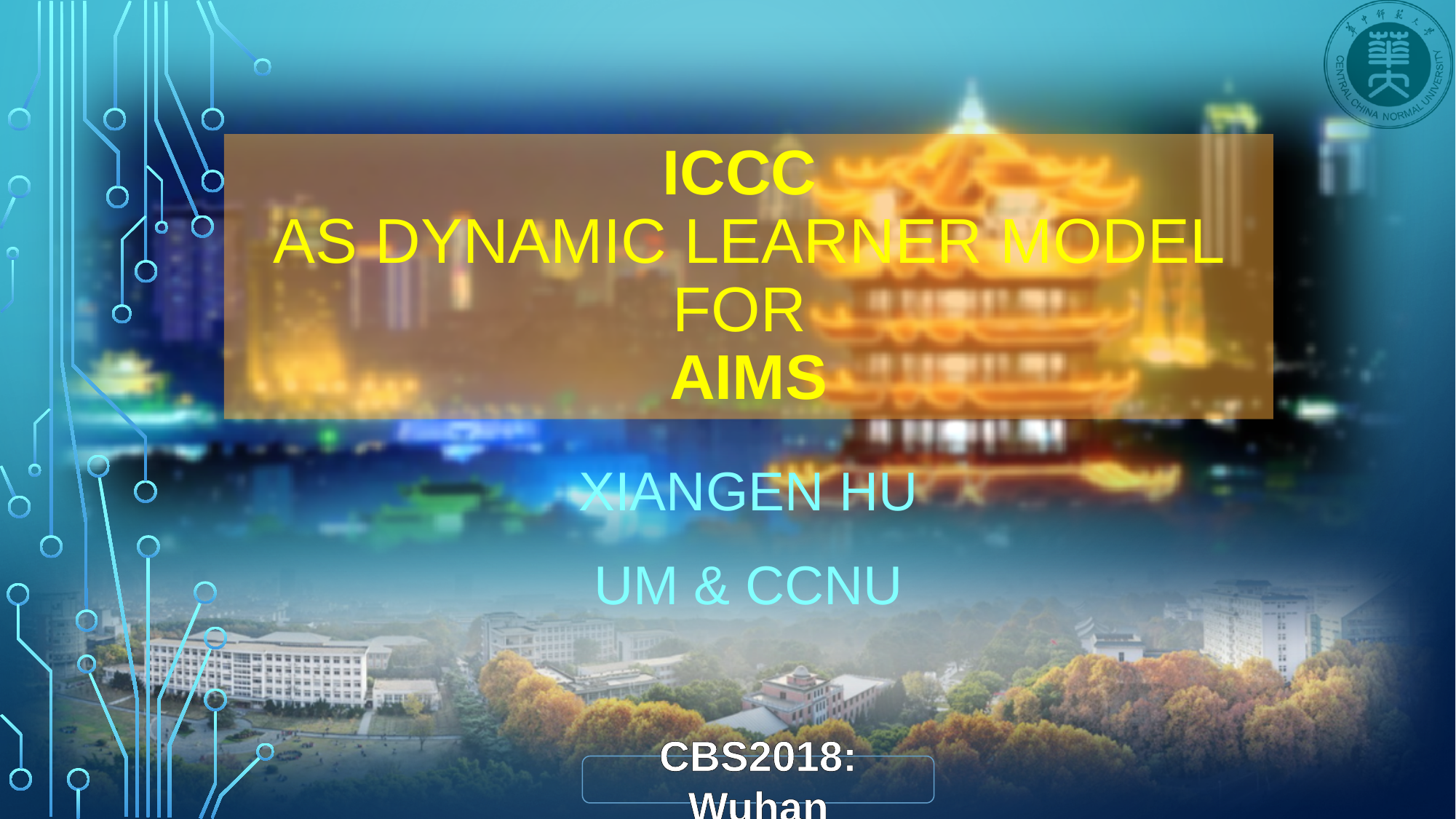

# ICCC as dynamic learner model for AIMS
Xiangen Hu
UM & CCNU